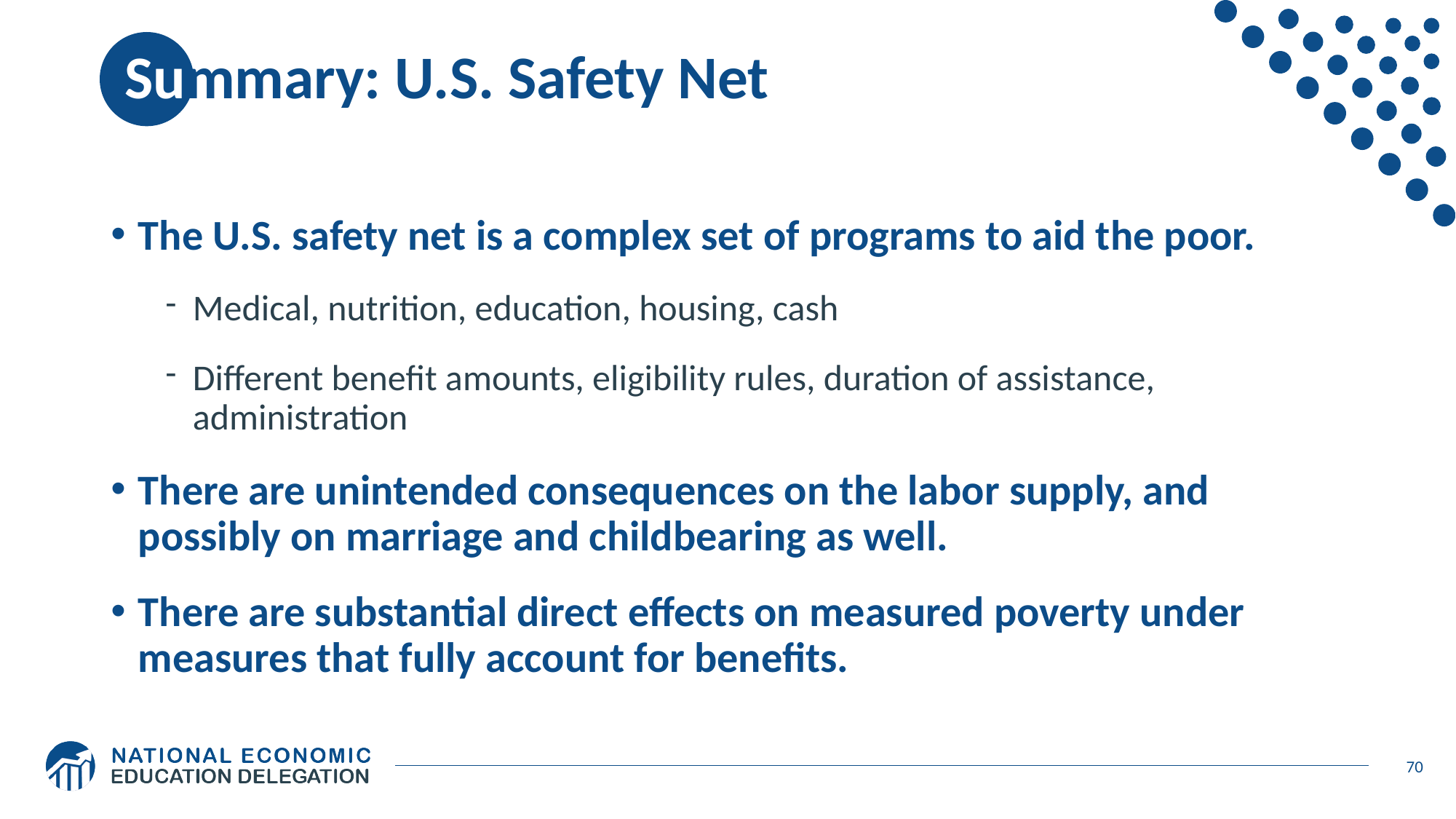

# Summary: U.S. Safety Net
The U.S. safety net is a complex set of programs to aid the poor.
Medical, nutrition, education, housing, cash
Different benefit amounts, eligibility rules, duration of assistance, administration
There are unintended consequences on the labor supply, and possibly on marriage and childbearing as well.
There are substantial direct effects on measured poverty under measures that fully account for benefits.
70